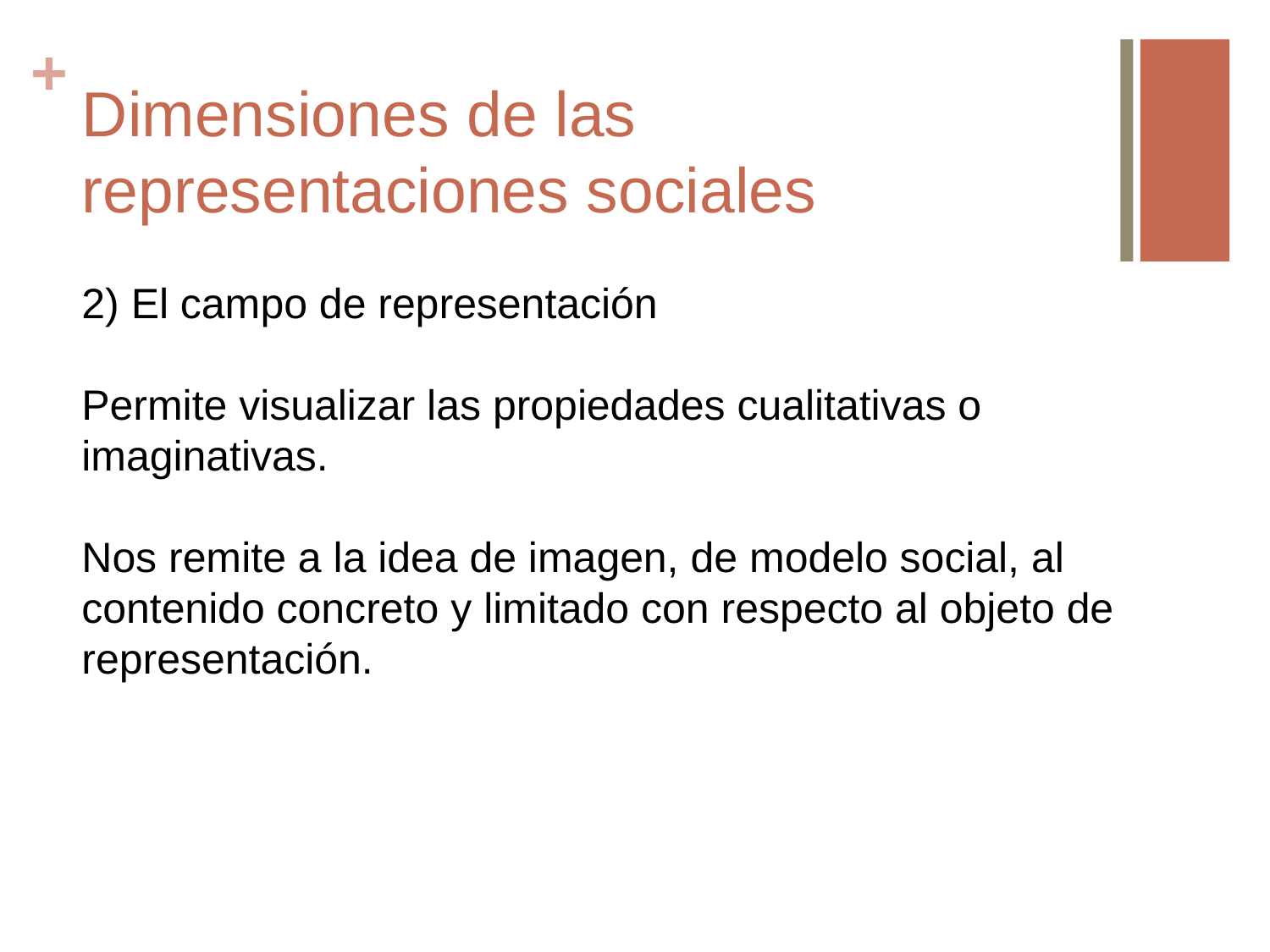

# Dimensiones de las representaciones sociales

2) El campo de representación

Permite visualizar las propiedades cualitativas o imaginativas.

Nos remite a la idea de imagen, de modelo social, al contenido concreto y limitado con respecto al objeto de representación.